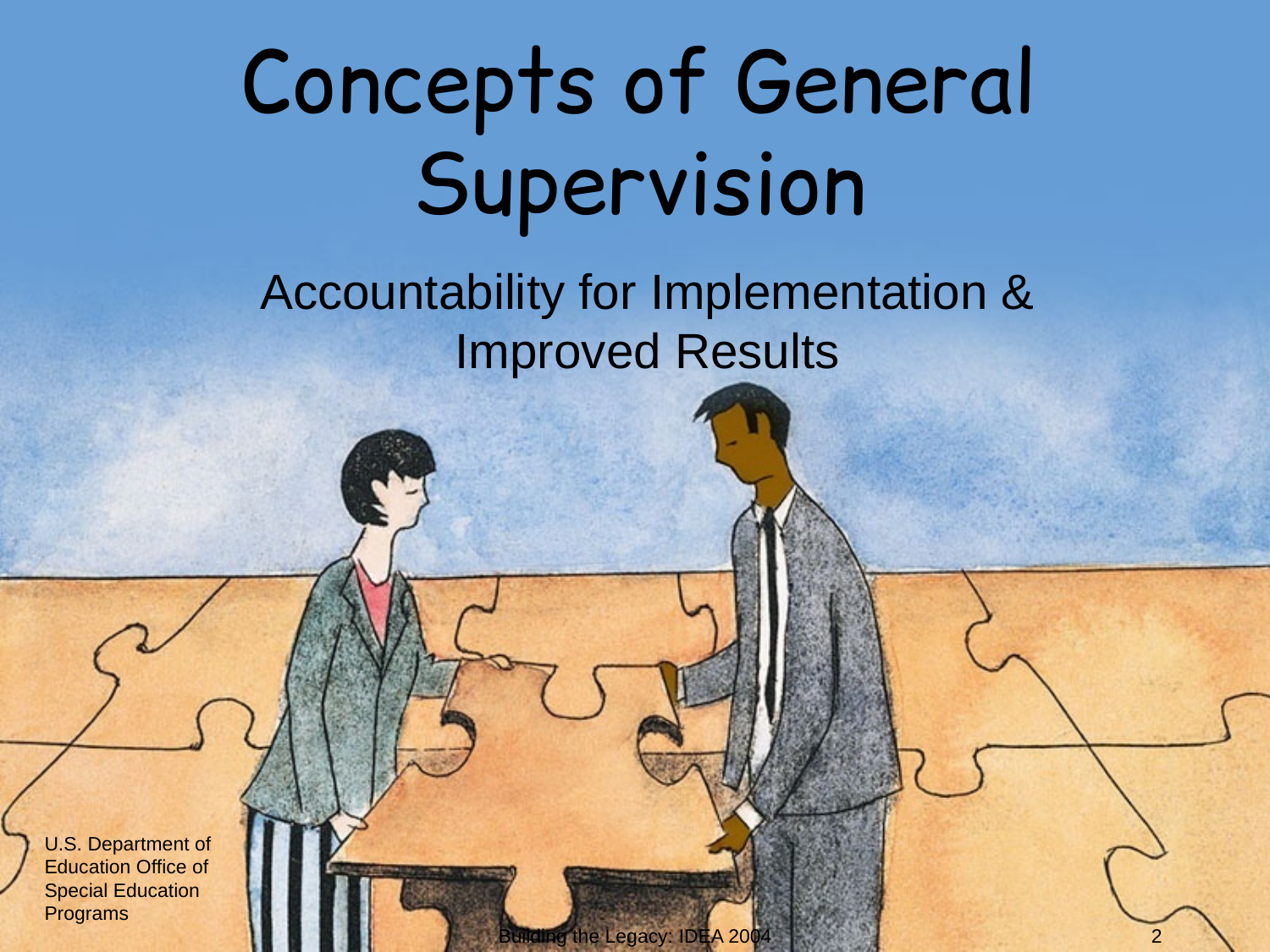

# Concepts of General Supervision
Accountability for Implementation & Improved Results
U.S. Department of Education Office of Special Education Programs
Building the Legacy: IDEA 2004
2